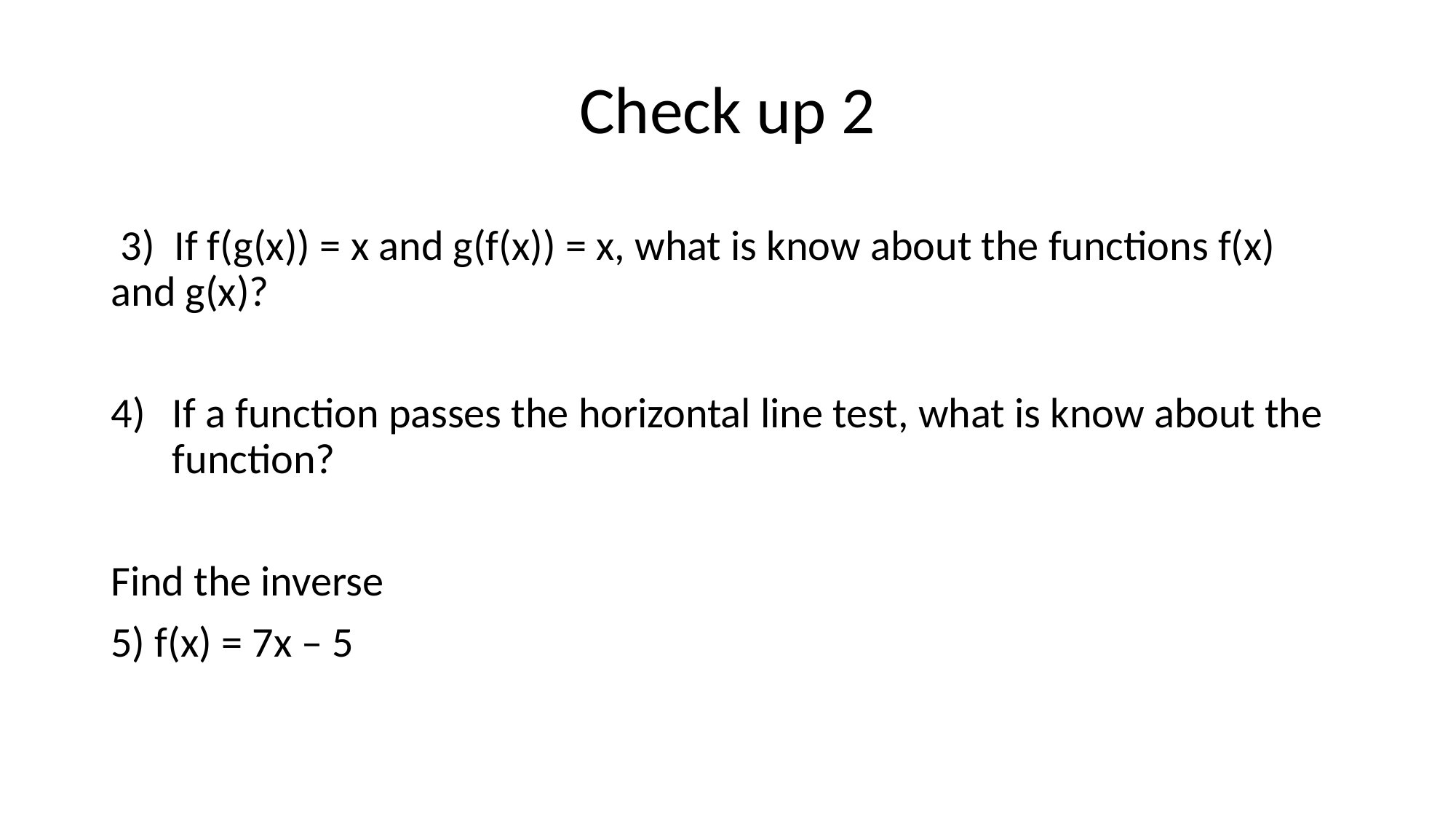

# Check up 2
 3)  If f(g(x)) = x and g(f(x)) = x, what is know about the functions f(x) and g(x)?

If a function passes the horizontal line test, what is know about the function?

Find the inverse
5) f(x) = 7x – 5